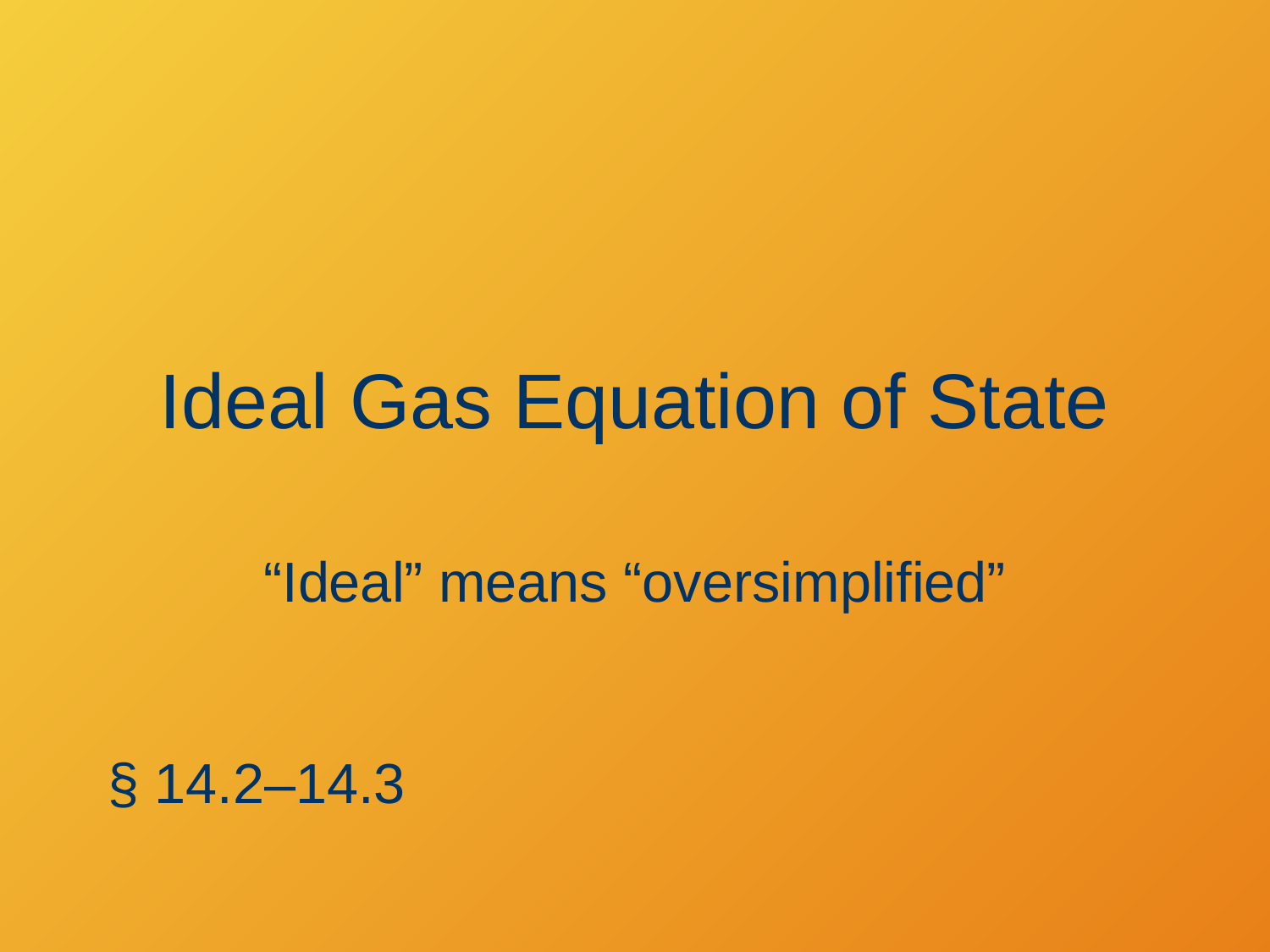

# Ideal Gas Equation of State
“Ideal” means “oversimplified”
§ 14.2–14.3